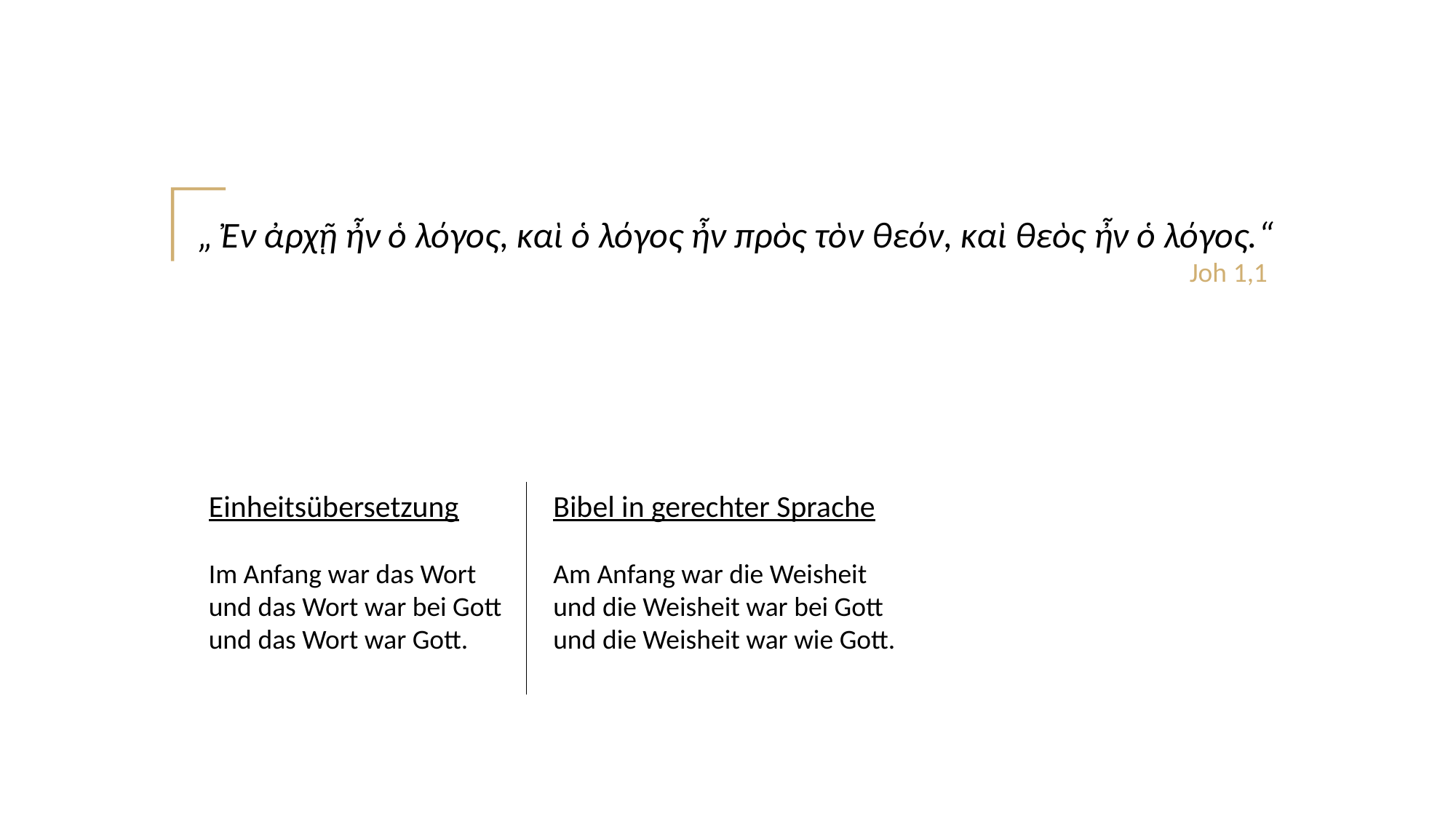

„ Ἐν ἀρχῇ ἦν ὁ λόγος, καὶ ὁ λόγος ἦν πρὸς τὸν θεόν, καὶ θεὸς ἦν ὁ λόγος.“ Joh 1,1
Einheitsübersetzung

Im Anfang war das Wort und das Wort war bei Gott und das Wort war Gott.

Bibel in gerechter Sprache

Am Anfang war die Weisheit und die Weisheit war bei Gott
und die Weisheit war wie Gott.